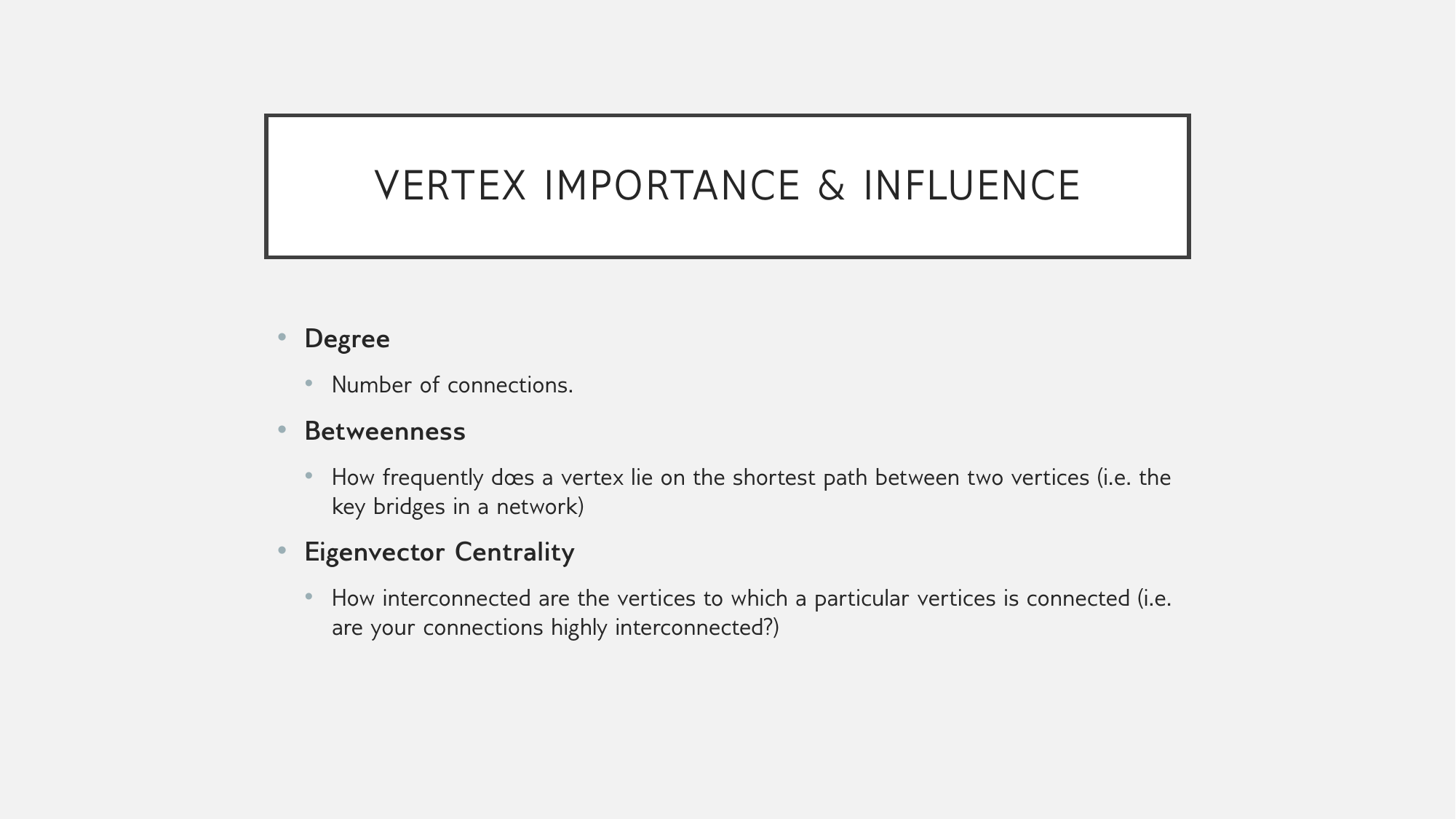

# VErTEX Importance & INFLUENCE
Degree
Number of connections.
Betweenness
How frequently does a vertex lie on the shortest path between two vertices (i.e. the key bridges in a network)
Eigenvector Centrality
How interconnected are the vertices to which a particular vertices is connected (i.e. are your connections highly interconnected?)